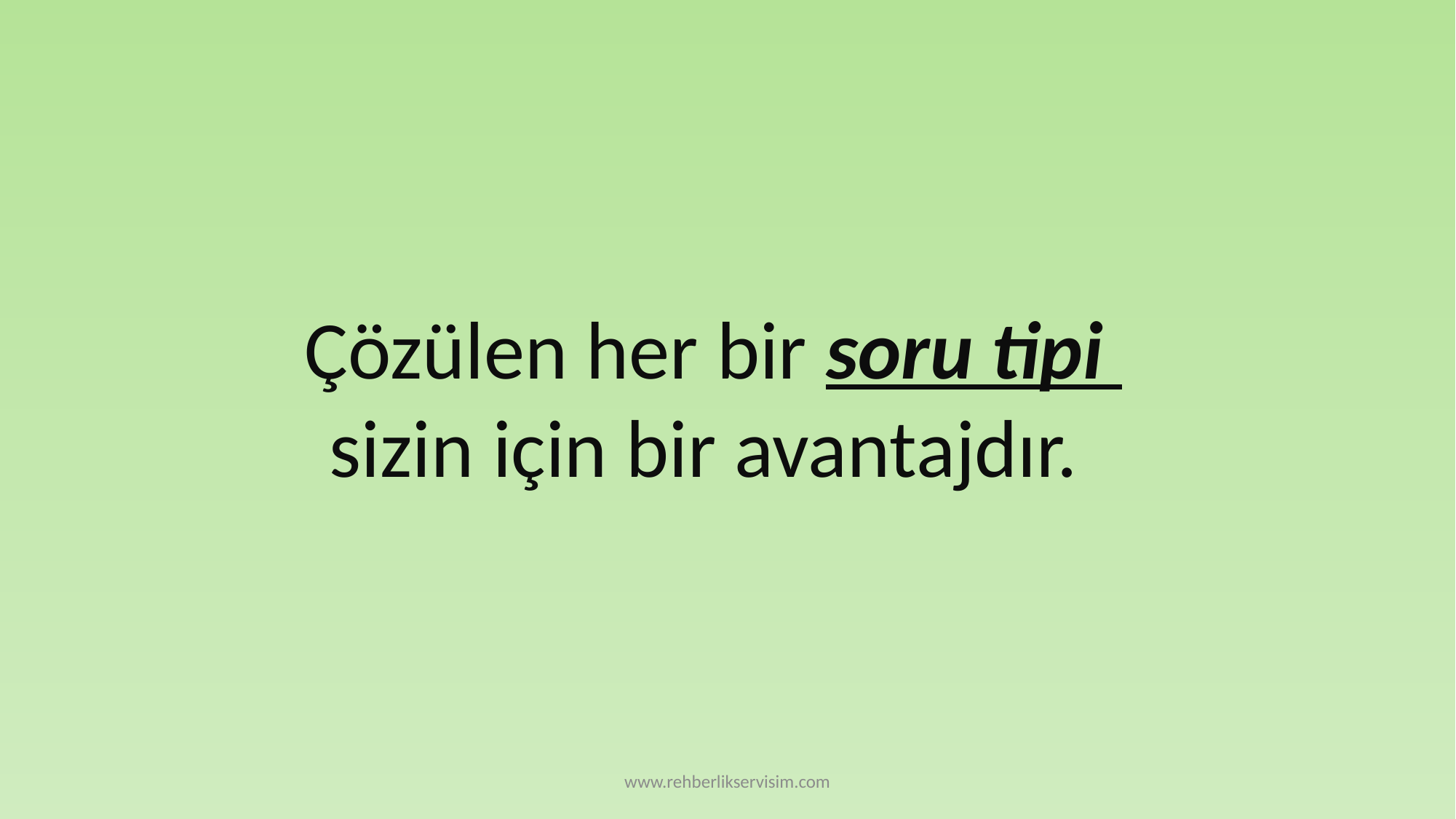

#
Çözülen her bir soru tipi
sizin için bir avantajdır.
www.rehberlikservisim.com